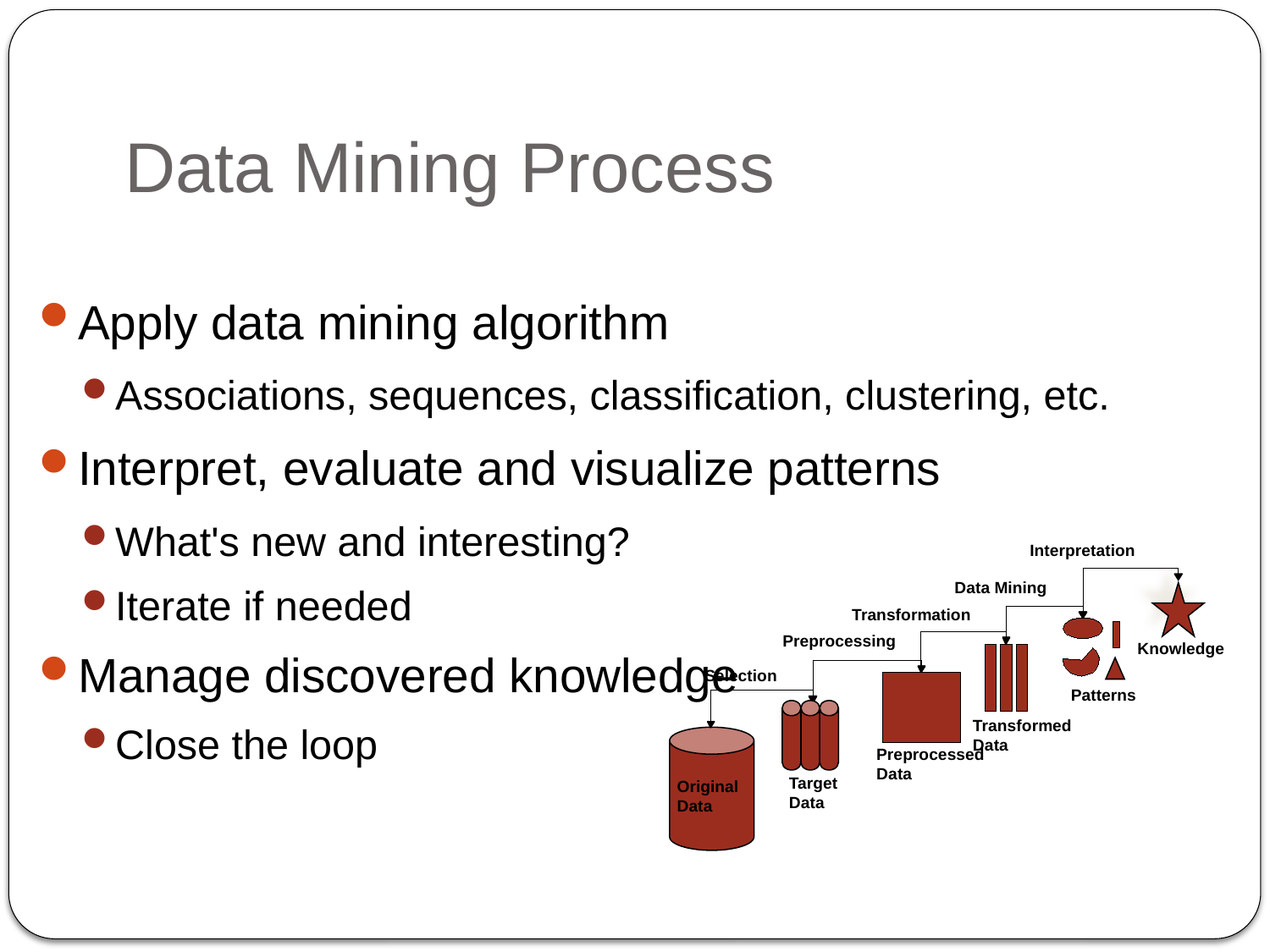

# Data Mining Process
Apply data mining algorithm
Associations, sequences, classification, clustering, etc.
Interpret, evaluate and visualize patterns
What's new and interesting?
Iterate if needed
Manage discovered knowledge
Close the loop
Interpretation

Data Mining

Transformation

Preprocessing

Knowledge

Selection

Patterns

Transformed
Data

Preprocessed
Data
Target
Data
Original
Data